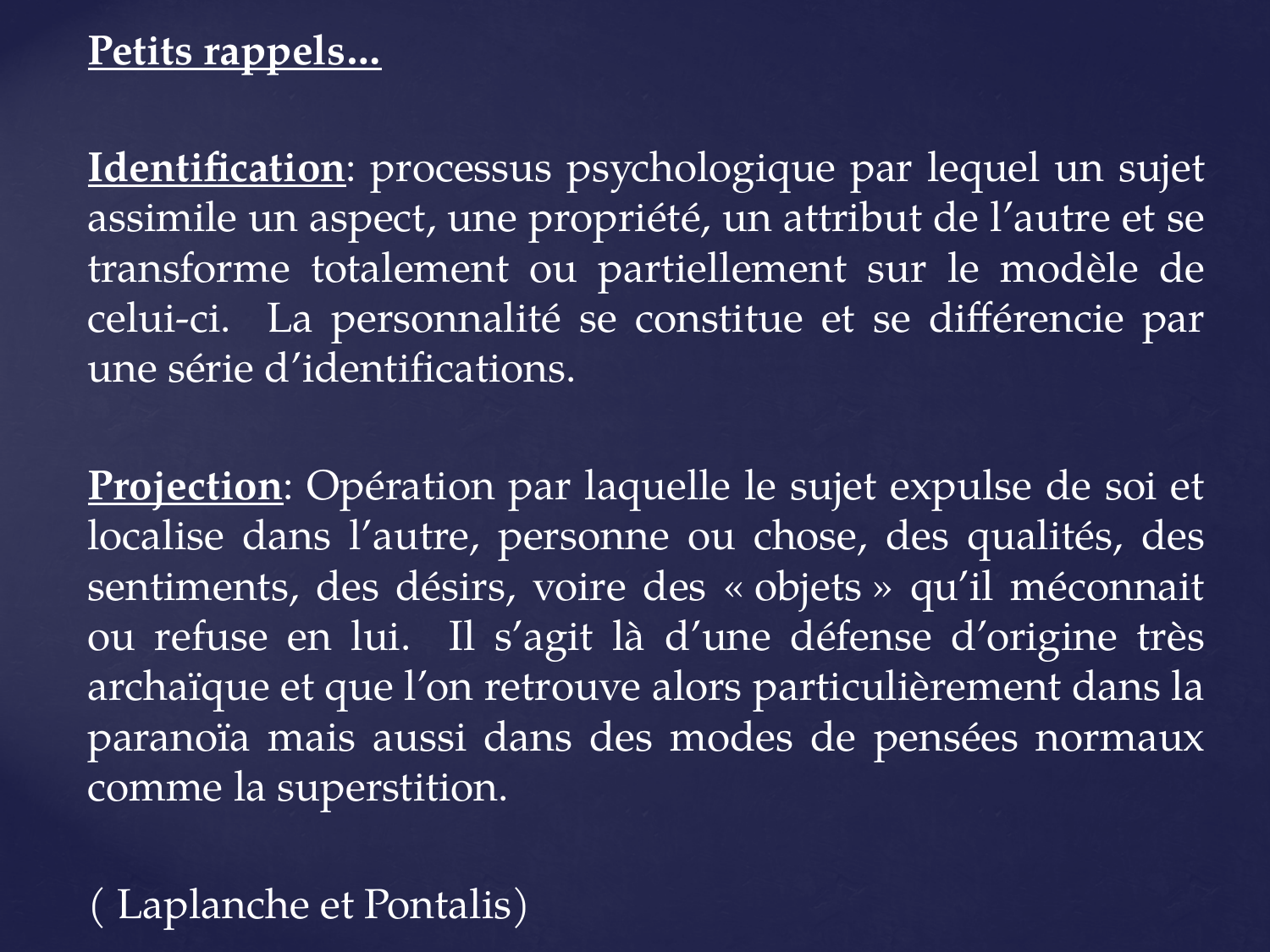

Petits rappels…

Identification: processus psychologique par lequel un sujet assimile un aspect, une propriété, un attribut de l’autre et se transforme totalement ou partiellement sur le modèle de celui-ci.  La personnalité se constitue et se différencie par une série d’identifications.

Projection: Opération par laquelle le sujet expulse de soi et localise dans l’autre, personne ou chose, des qualités, des sentiments, des désirs, voire des « objets » qu’il méconnait ou refuse en lui.  Il s’agit là d’une défense d’origine très archaïque et que l’on retrouve alors particulièrement dans la paranoïa mais aussi dans des modes de pensées normaux comme la superstition.

( Laplanche et Pontalis)